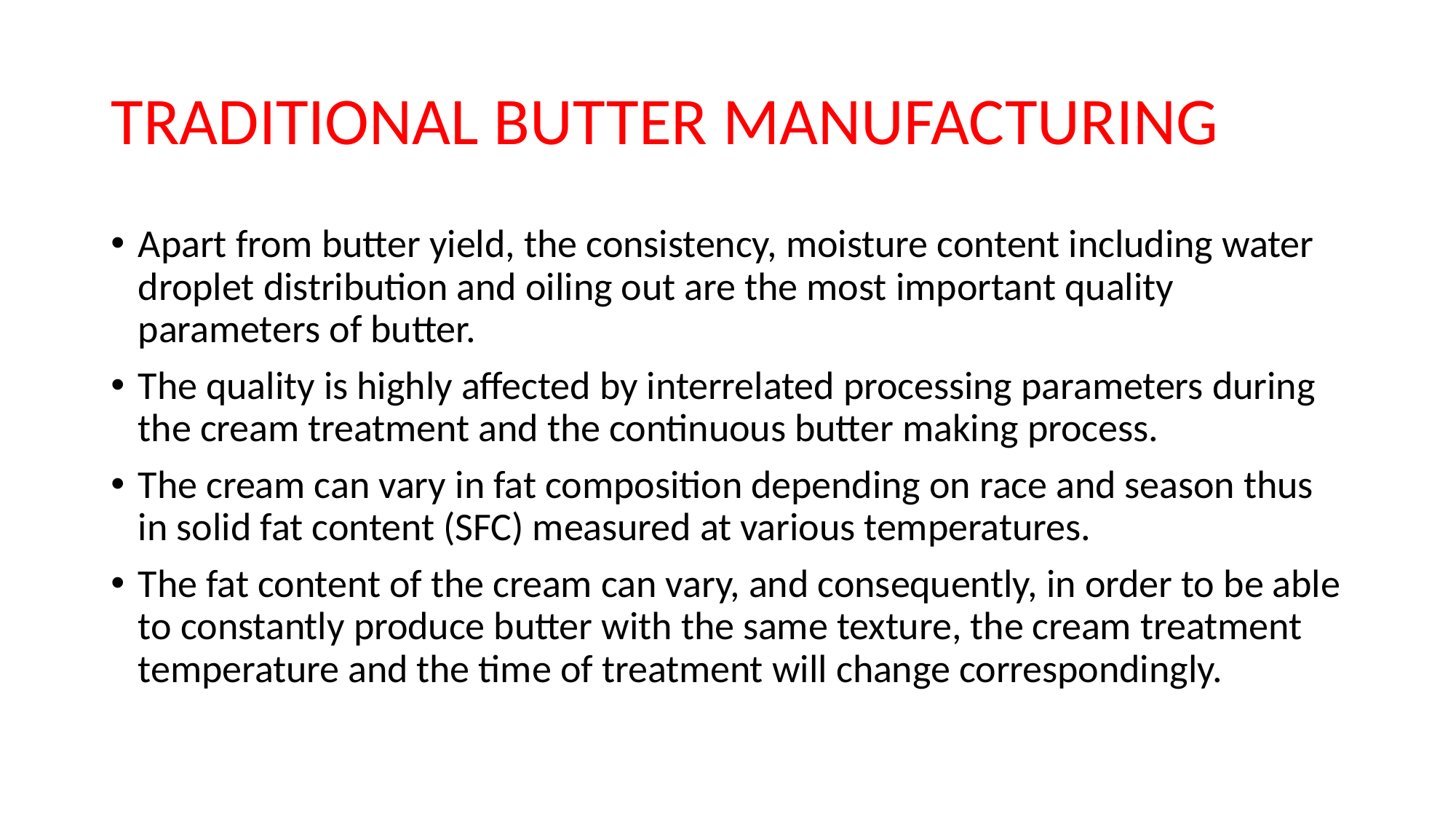

# TRADITIONAL BUTTER MANUFACTURING
Apart from butter yield, the consistency, moisture content including water droplet distribution and oiling out are the most important quality parameters of butter.
The quality is highly affected by interrelated processing parameters during the cream treatment and the continuous butter making process.
The cream can vary in fat composition depending on race and season thus in solid fat content (SFC) measured at various temperatures.
The fat content of the cream can vary, and consequently, in order to be able to constantly produce butter with the same texture, the cream treatment temperature and the time of treatment will change correspondingly.